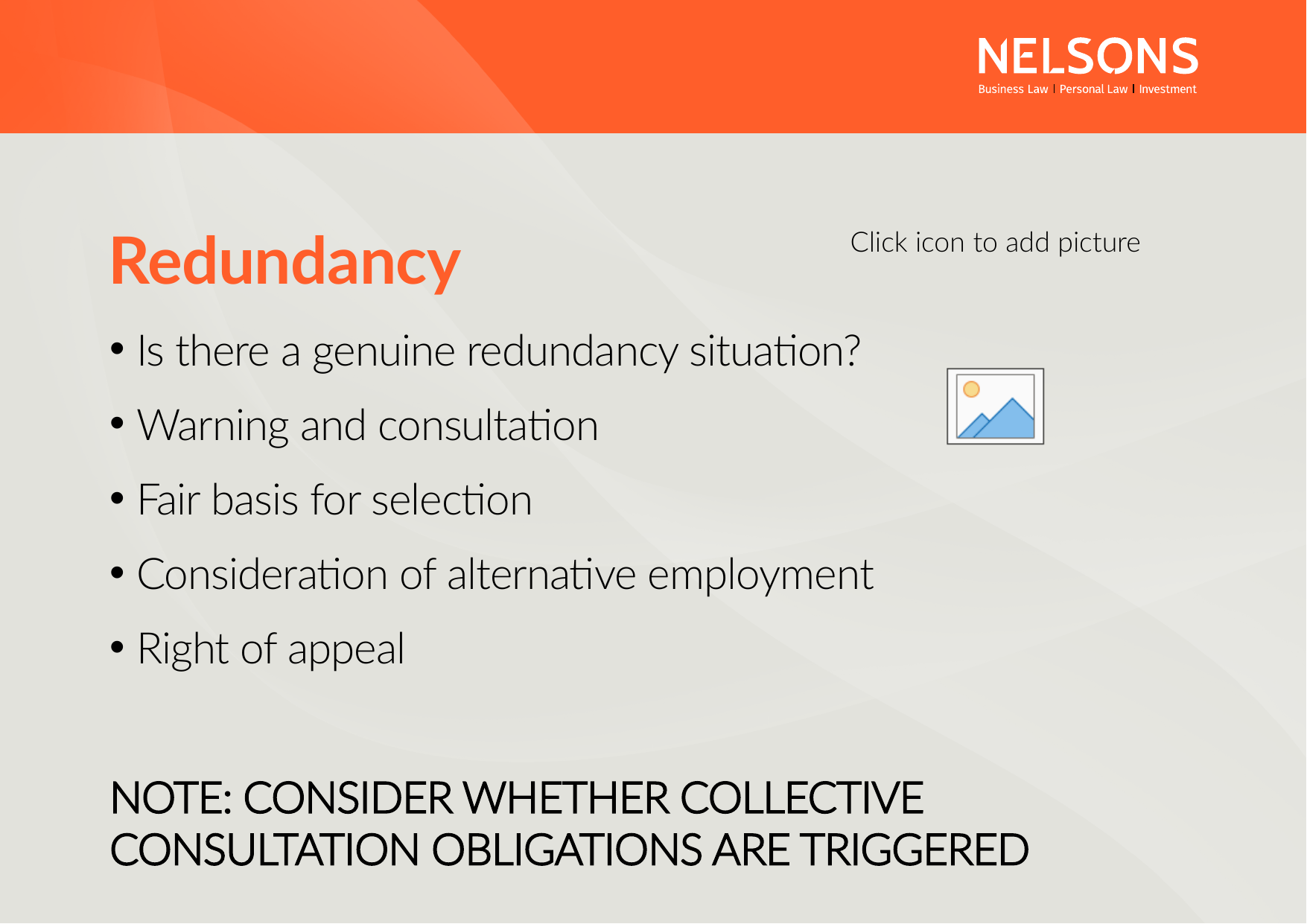

# Redundancy

Is there a genuine redundancy situation?
Warning and consultation
Fair basis for selection
Consideration of alternative employment
Right of appeal

NOTE: CONSIDER WHETHER COLLECTIVE CONSULTATION OBLIGATIONS ARE TRIGGERED